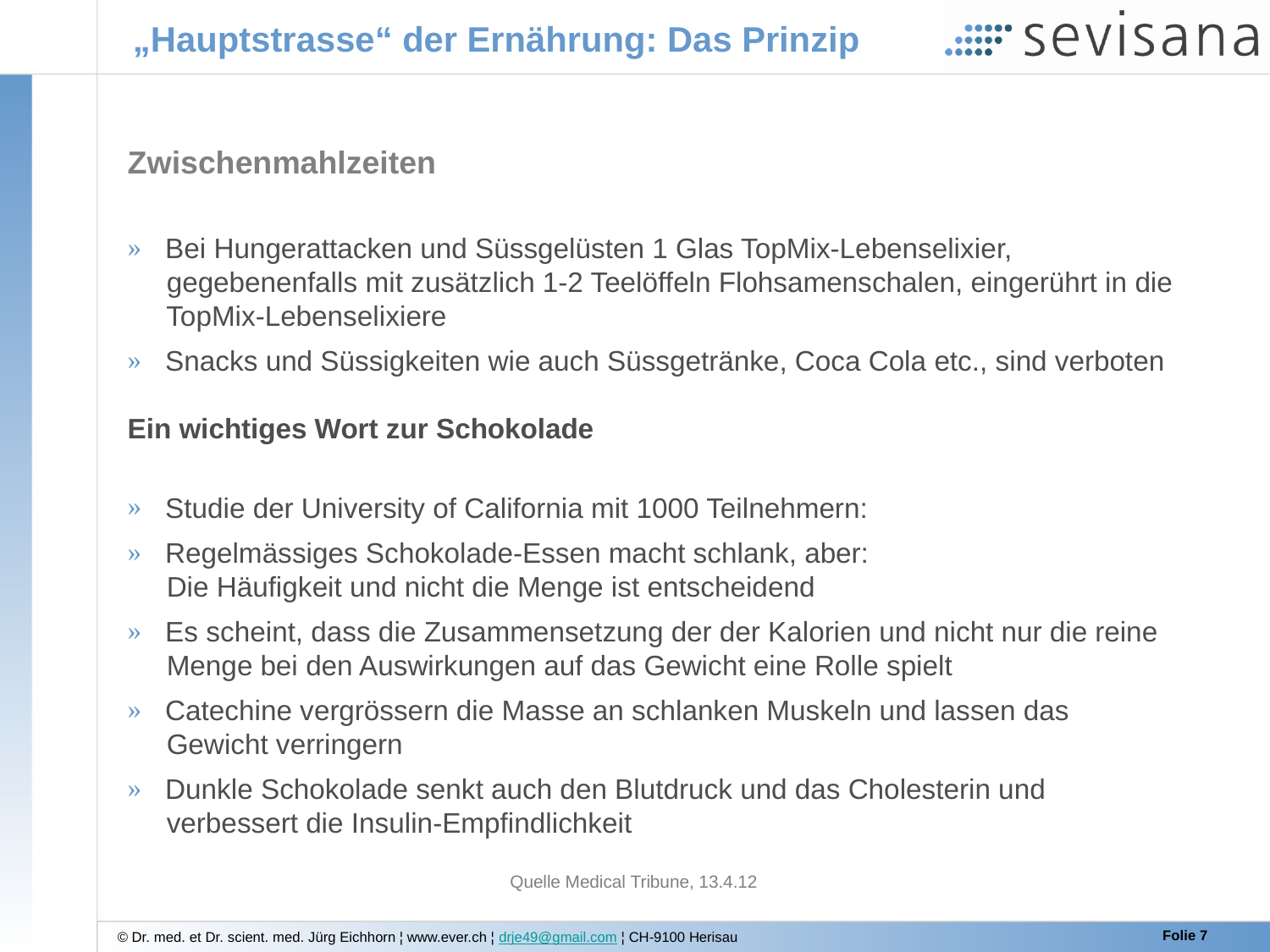

# „Hauptstrasse“ der Ernährung: Das Prinzip
Zwischenmahlzeiten
   Bei Hungerattacken und Süssgelüsten 1 Glas TopMix-Lebenselixier,
     gegebenenfalls mit zusätzlich 1-2 Teelöffeln Flohsamenschalen, eingerührt in die
     TopMix-Lebenselixiere
   Snacks und Süssigkeiten wie auch Süssgetränke, Coca Cola etc., sind verboten
Ein wichtiges Wort zur Schokolade
   Studie der University of California mit 1000 Teilnehmern:
   Regelmässiges Schokolade-Essen macht schlank, aber:
     Die Häufigkeit und nicht die Menge ist entscheidend
   Es scheint, dass die Zusammensetzung der der Kalorien und nicht nur die reine
     Menge bei den Auswirkungen auf das Gewicht eine Rolle spielt
   Catechine vergrössern die Masse an schlanken Muskeln und lassen das
     Gewicht verringern
   Dunkle Schokolade senkt auch den Blutdruck und das Cholesterin und
     verbessert die Insulin-Empfindlichkeit
Quelle Medical Tribune, 13.4.12